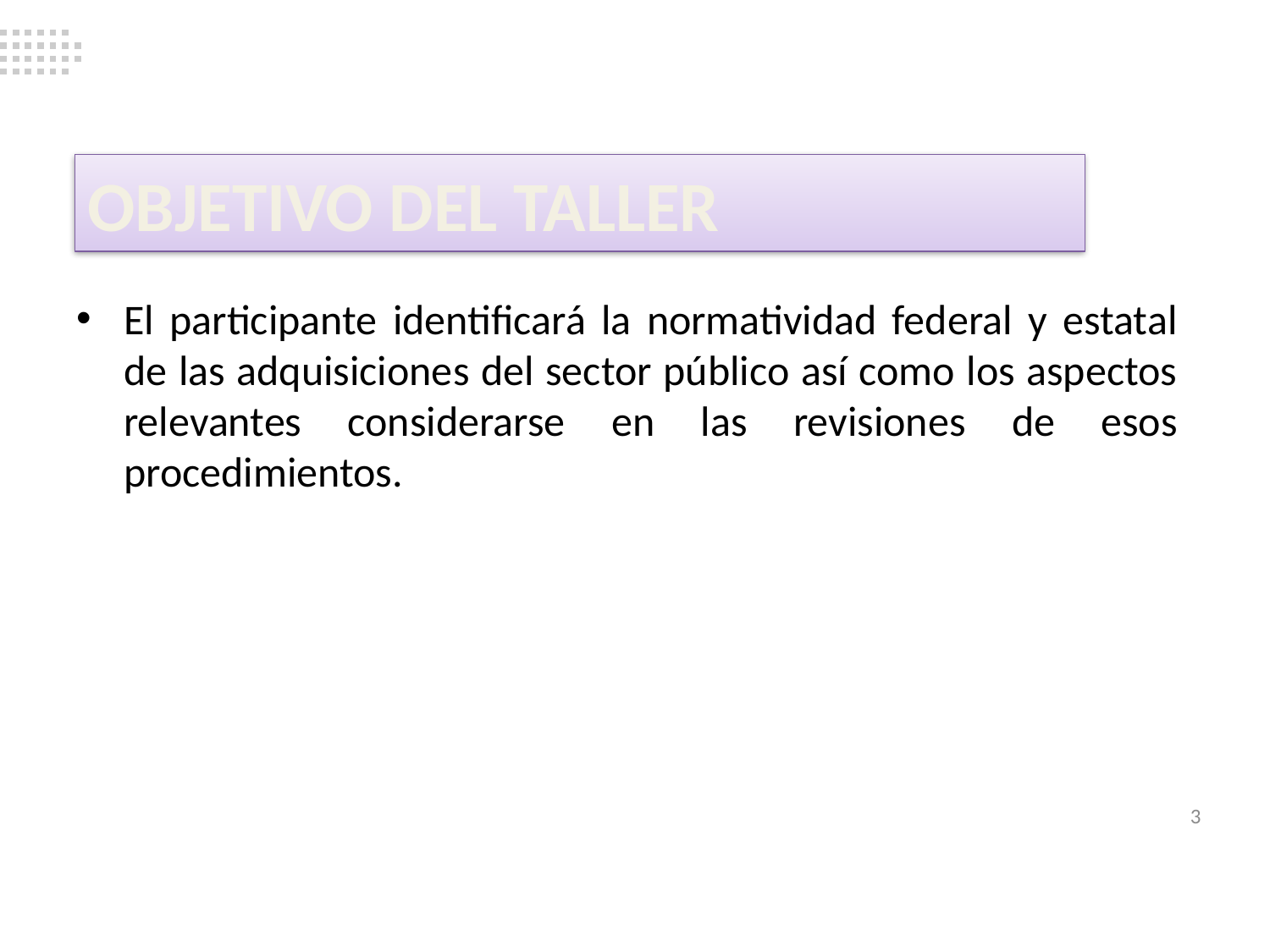

OBJETIVO DEL TALLER
El participante identificará la normatividad federal y estatal de las adquisiciones del sector público así como los aspectos relevantes considerarse en las revisiones de esos procedimientos.

3